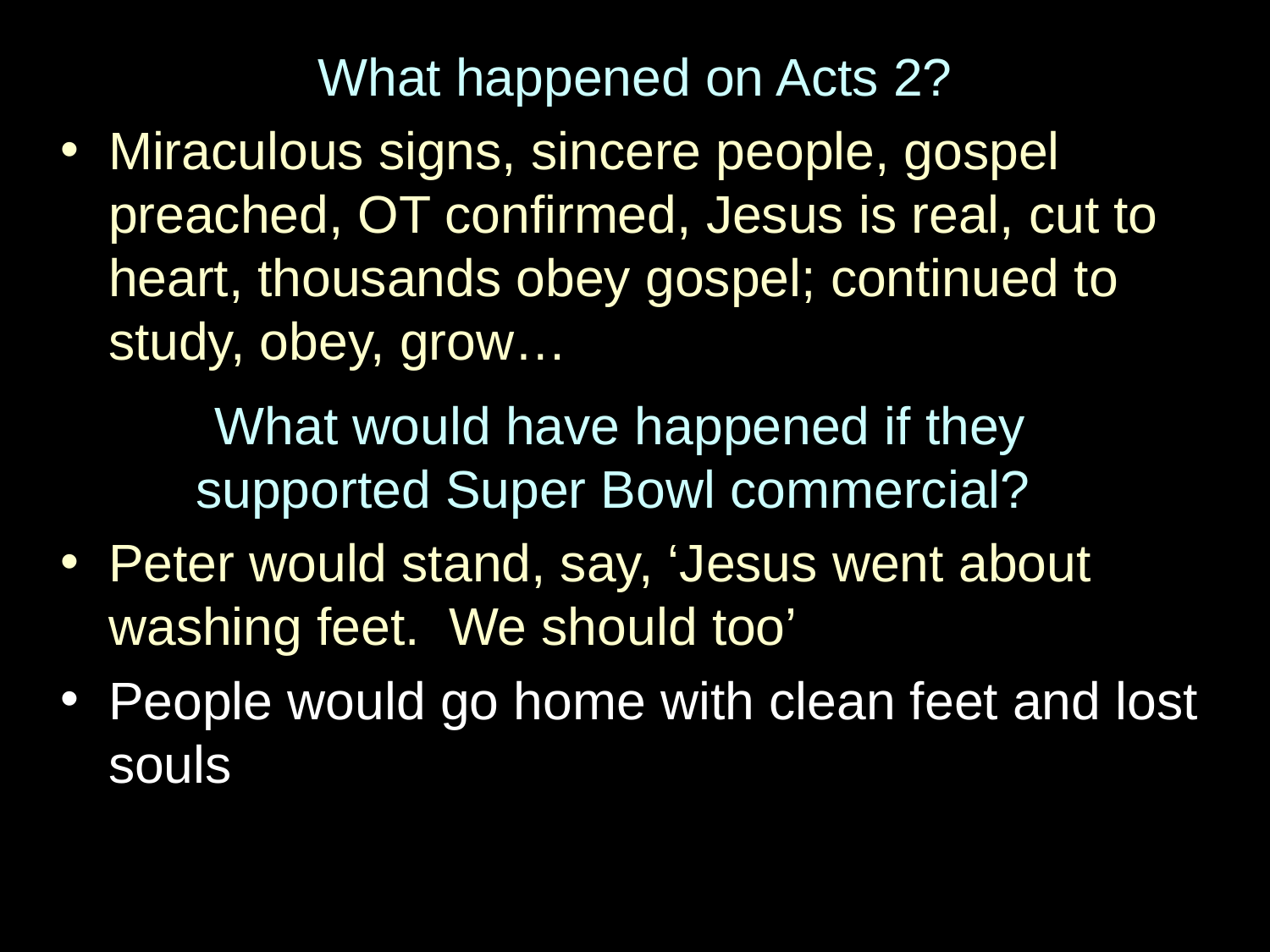

What happened on Acts 2?
Miraculous signs, sincere people, gospel preached, OT confirmed, Jesus is real, cut to heart, thousands obey gospel; continued to study, obey, grow…
What would have happened if they
supported Super Bowl commercial?
Peter would stand, say, ‘Jesus went about washing feet.  We should too’
People would go home with clean feet and lost souls